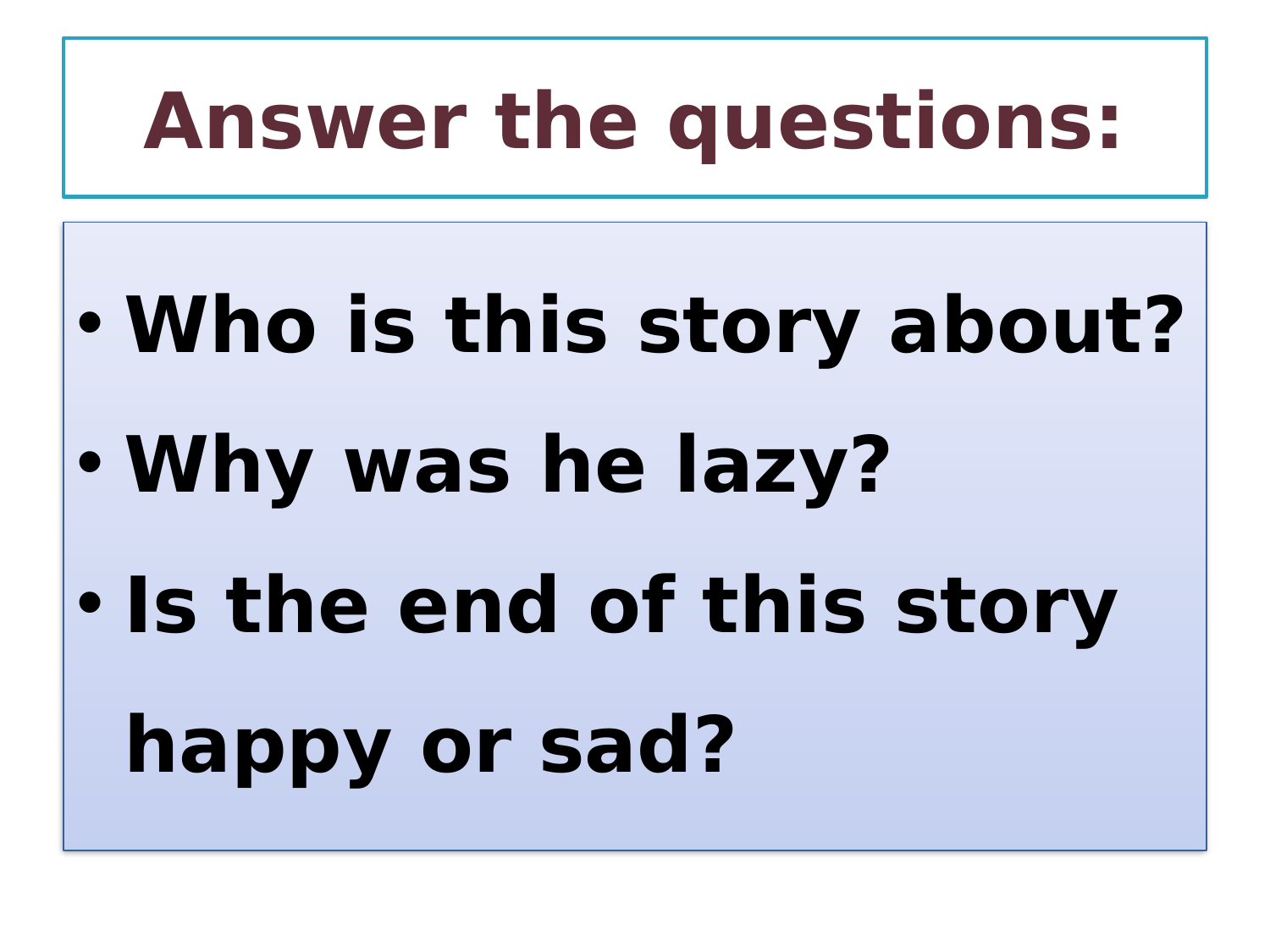

# Answer the questions:
Who is this story about?
Why was he lazy?
Is the end of this story happy or sad?